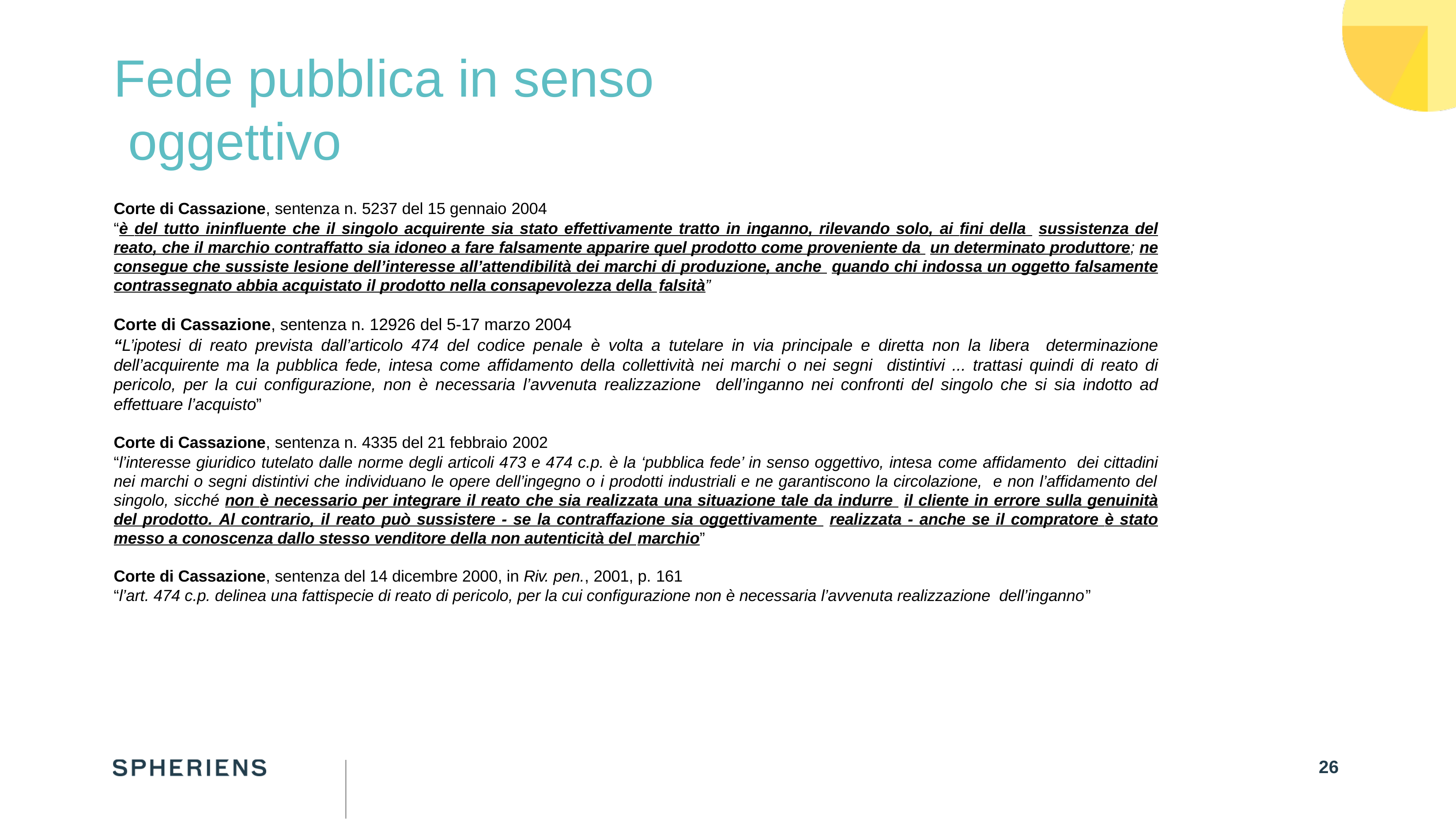

# Fede pubblica in senso  oggettivo
Corte di Cassazione, sentenza n. 5237 del 15 gennaio 2004
“è del tutto ininfluente che il singolo acquirente sia stato effettivamente tratto in inganno, rilevando solo, ai fini della  sussistenza del reato, che il marchio contraffatto sia idoneo a fare falsamente apparire quel prodotto come proveniente da  un determinato produttore; ne consegue che sussiste lesione dell’interesse all’attendibilità dei marchi di produzione, anche  quando chi indossa un oggetto falsamente contrassegnato abbia acquistato il prodotto nella consapevolezza della falsità”

Corte di Cassazione, sentenza n. 12926 del 5-17 marzo 2004
“L’ipotesi di reato prevista dall’articolo 474 del codice penale è volta a tutelare in via principale e diretta non la libera  determinazione dell’acquirente ma la pubblica fede, intesa come affidamento della collettività nei marchi o nei segni  distintivi ... trattasi quindi di reato di pericolo, per la cui configurazione, non è necessaria l’avvenuta realizzazione  dell’inganno nei confronti del singolo che si sia indotto ad effettuare l’acquisto”

Corte di Cassazione, sentenza n. 4335 del 21 febbraio 2002
“l’interesse giuridico tutelato dalle norme degli articoli 473 e 474 c.p. è la ‘pubblica fede’ in senso oggettivo, intesa come affidamento  dei cittadini nei marchi o segni distintivi che individuano le opere dell’ingegno o i prodotti industriali e ne garantiscono la circolazione,  e non l’affidamento del singolo, sicché non è necessario per integrare il reato che sia realizzata una situazione tale da indurre  il cliente in errore sulla genuinità del prodotto. Al contrario, il reato può sussistere - se la contraffazione sia oggettivamente  realizzata - anche se il compratore è stato messo a conoscenza dallo stesso venditore della non autenticità del marchio”

Corte di Cassazione, sentenza del 14 dicembre 2000, in Riv. pen., 2001, p. 161
“l’art. 474 c.p. delinea una fattispecie di reato di pericolo, per la cui configurazione non è necessaria l’avvenuta realizzazione  dell’inganno”
26